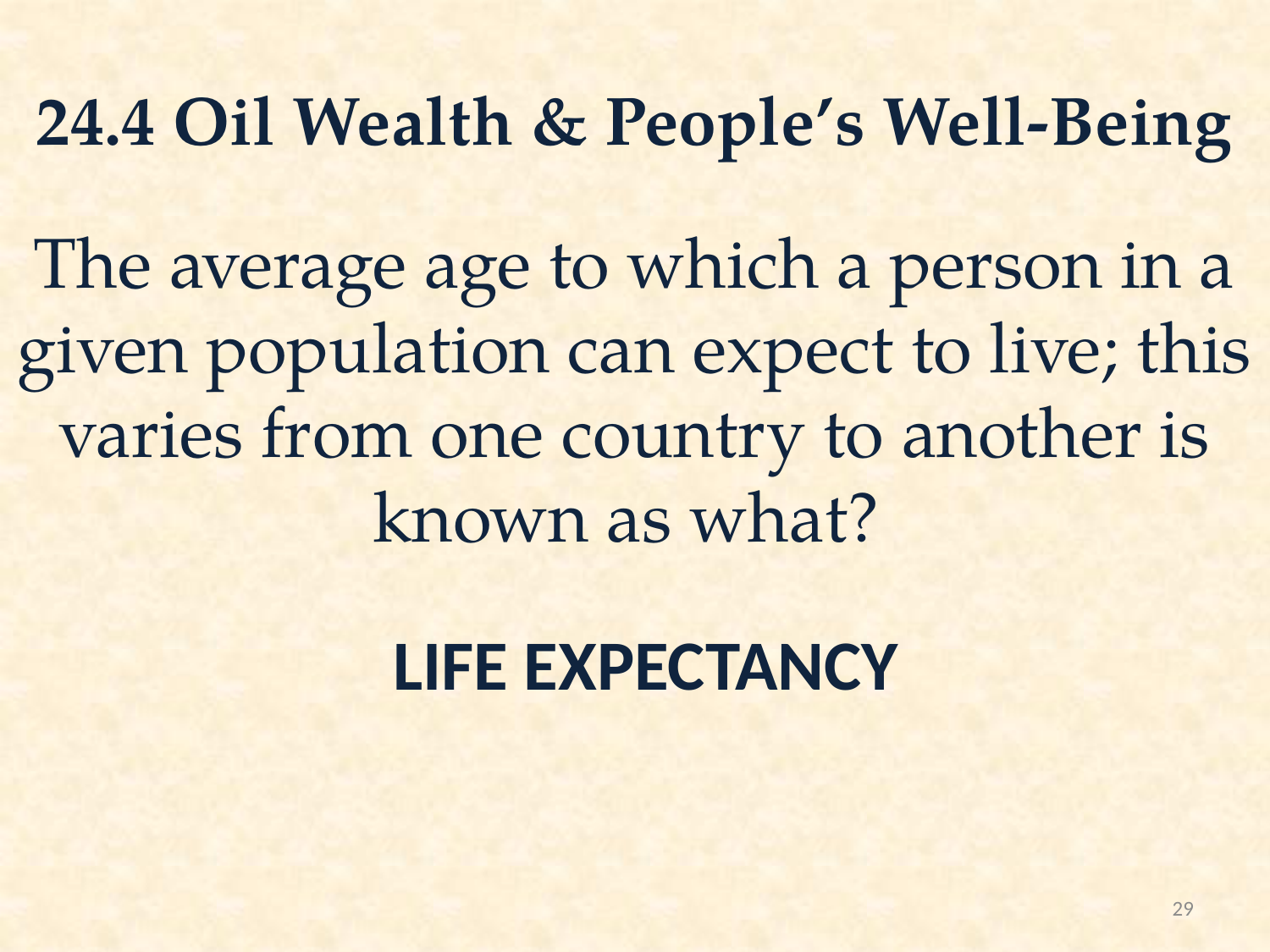

# 24.4 Oil Wealth & People’s Well-Being
The average age to which a person in a given population can expect to live; this varies from one country to another is known as what?
LIFE EXPECTANCY
29